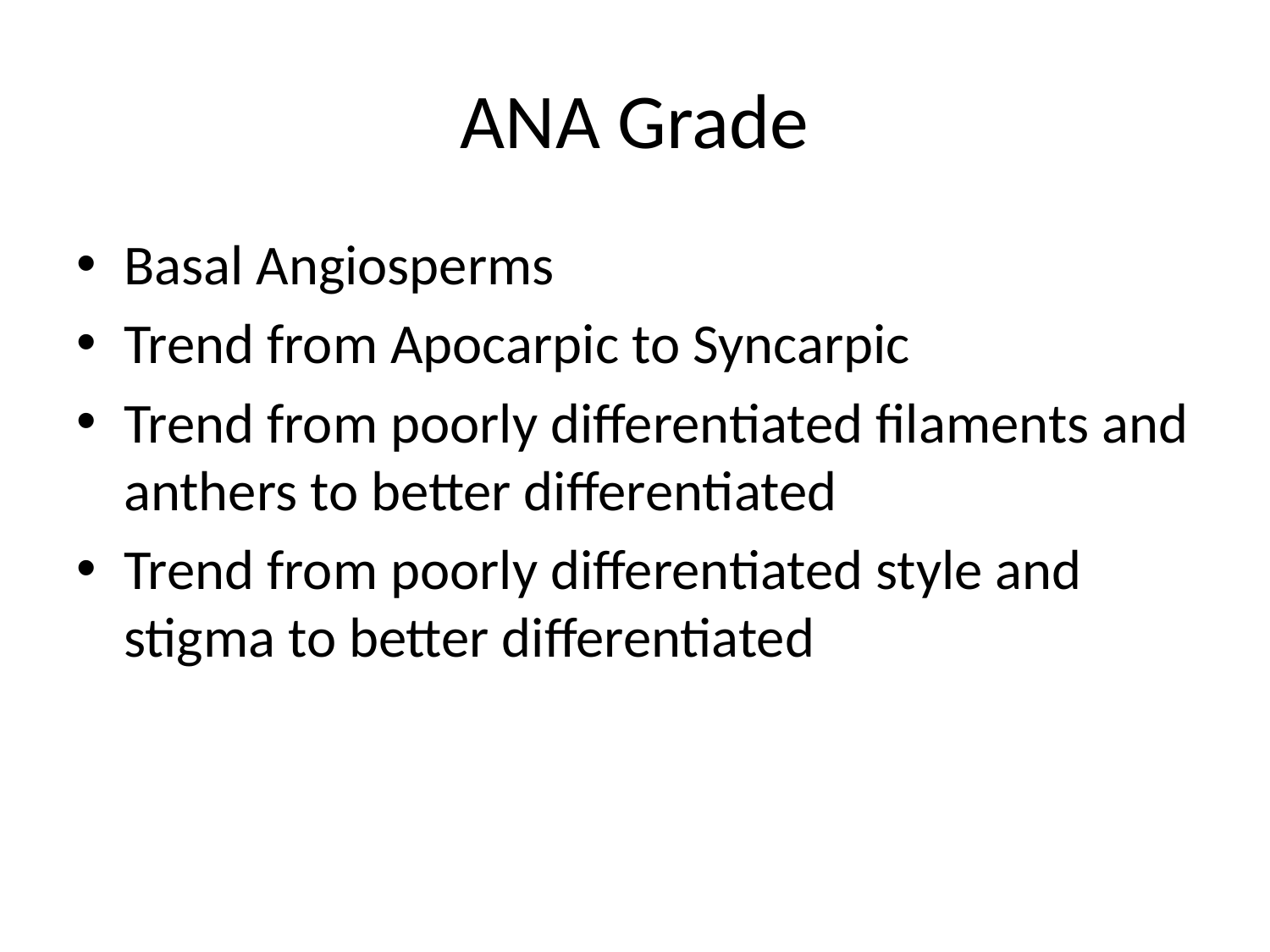

# ANA Grade
Basal Angiosperms
Trend from Apocarpic to Syncarpic
Trend from poorly differentiated filaments and anthers to better differentiated
Trend from poorly differentiated style and stigma to better differentiated